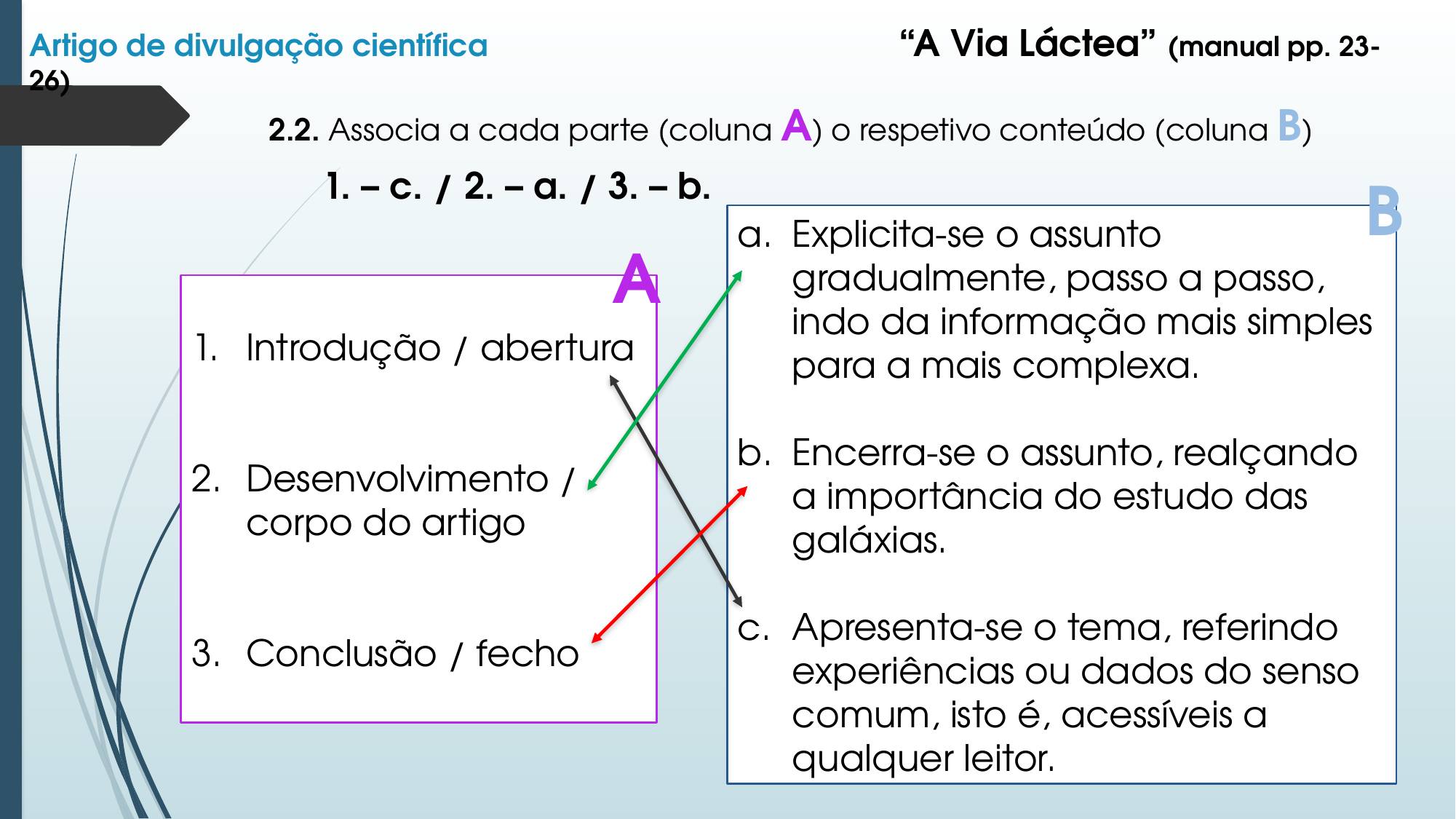

Artigo de divulgação científica                                                “A Via Láctea” (manual pp. 23-26)
2.2. Associa a cada parte (coluna A) o respetivo conteúdo (coluna B)
1. – c. / 2. – a. / 3. – b.
B
Explicita-se o assunto gradualmente, passo a passo, indo da informação mais simples para a mais complexa.

Encerra-se o assunto, realçando a importância do estudo das galáxias.

Apresenta-se o tema, referindo experiências ou dados do senso comum, isto é, acessíveis a qualquer leitor.
A

Introdução / abertura

Desenvolvimento / corpo do artigo

Conclusão / fecho